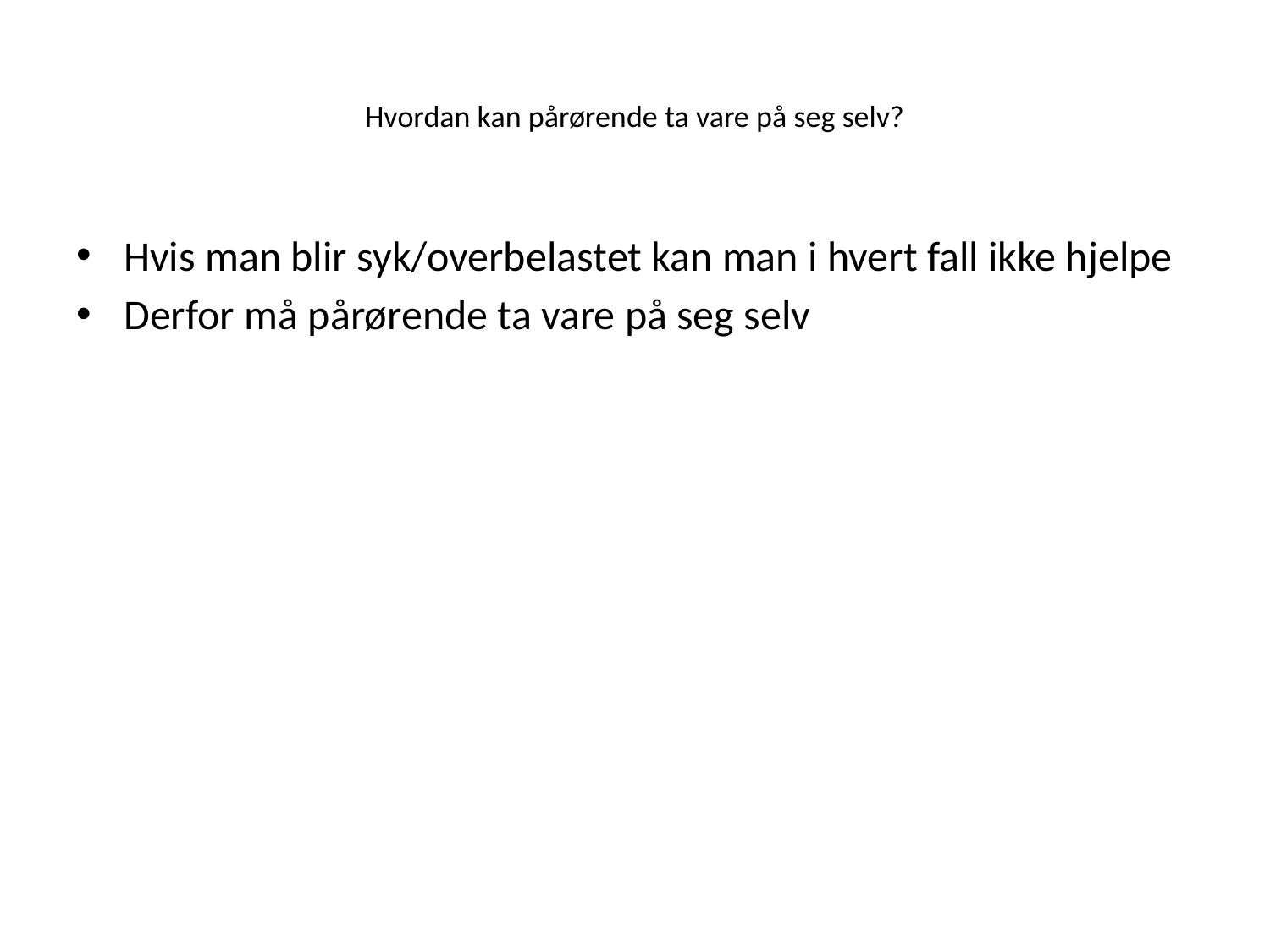

# Hvordan kan pårørende ta vare på seg selv?
Hvis man blir syk/overbelastet kan man i hvert fall ikke hjelpe
Derfor må pårørende ta vare på seg selv